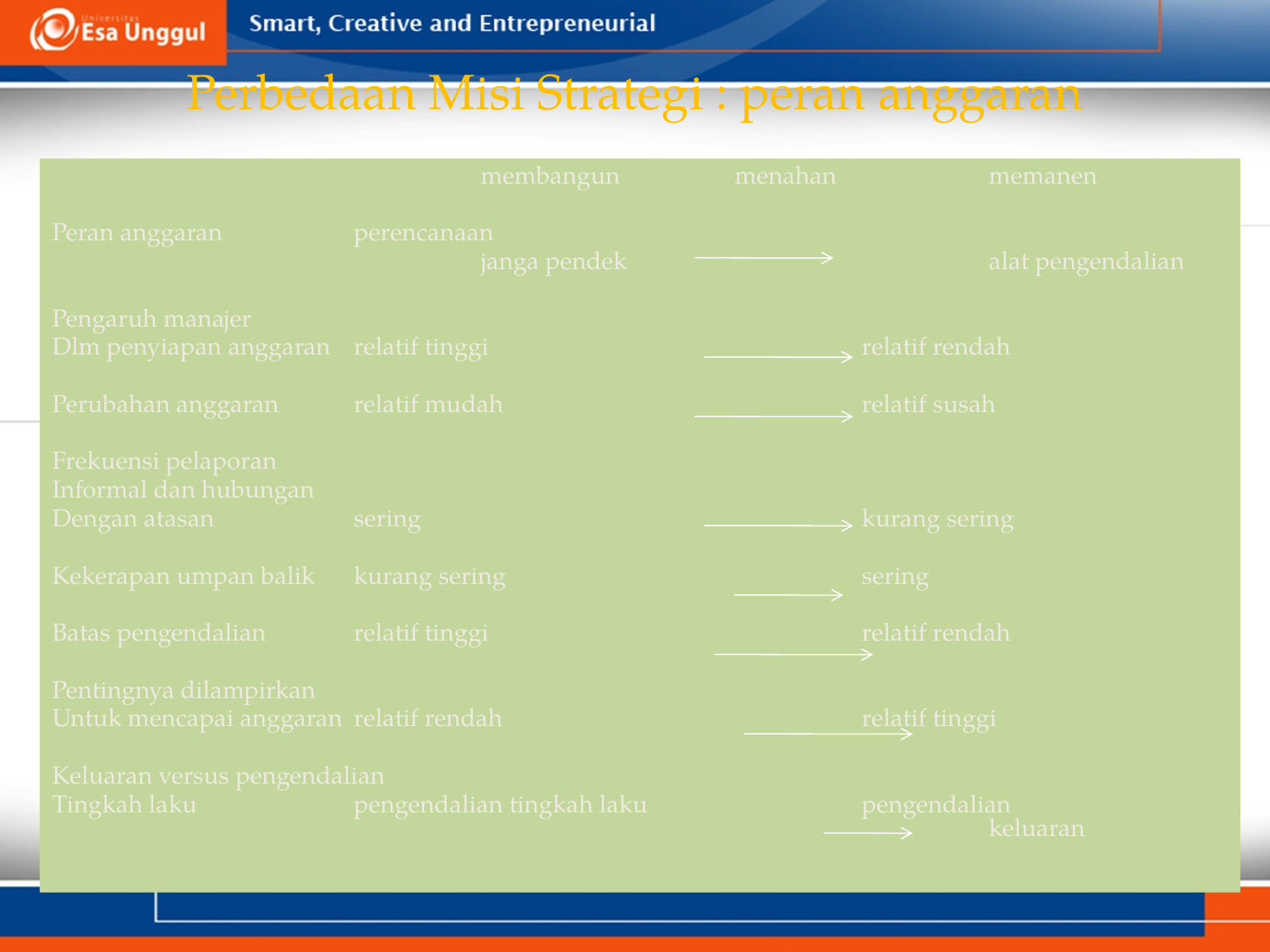

# Perbedaan Misi Strategi : peran anggaran
				membangun	menahan		memanen

Peran anggaran		perencanaan
				janga pendek			alat pengendalian

Pengaruh manajer
Dlm penyiapan anggaran	relatif tinggi			relatif rendah

Perubahan anggaran	relatif mudah			relatif susah

Frekuensi pelaporan
Informal dan hubungan
Dengan atasan		sering				kurang sering

Kekerapan umpan balik	kurang sering			sering

Batas pengendalian	relatif tinggi			relatif rendah

Pentingnya dilampirkan
Untuk mencapai anggaran	relatif rendah			relatif tinggi

Keluaran versus pengendalian
Tingkah laku		pengendalian tingkah laku		pengendalian 								keluaran